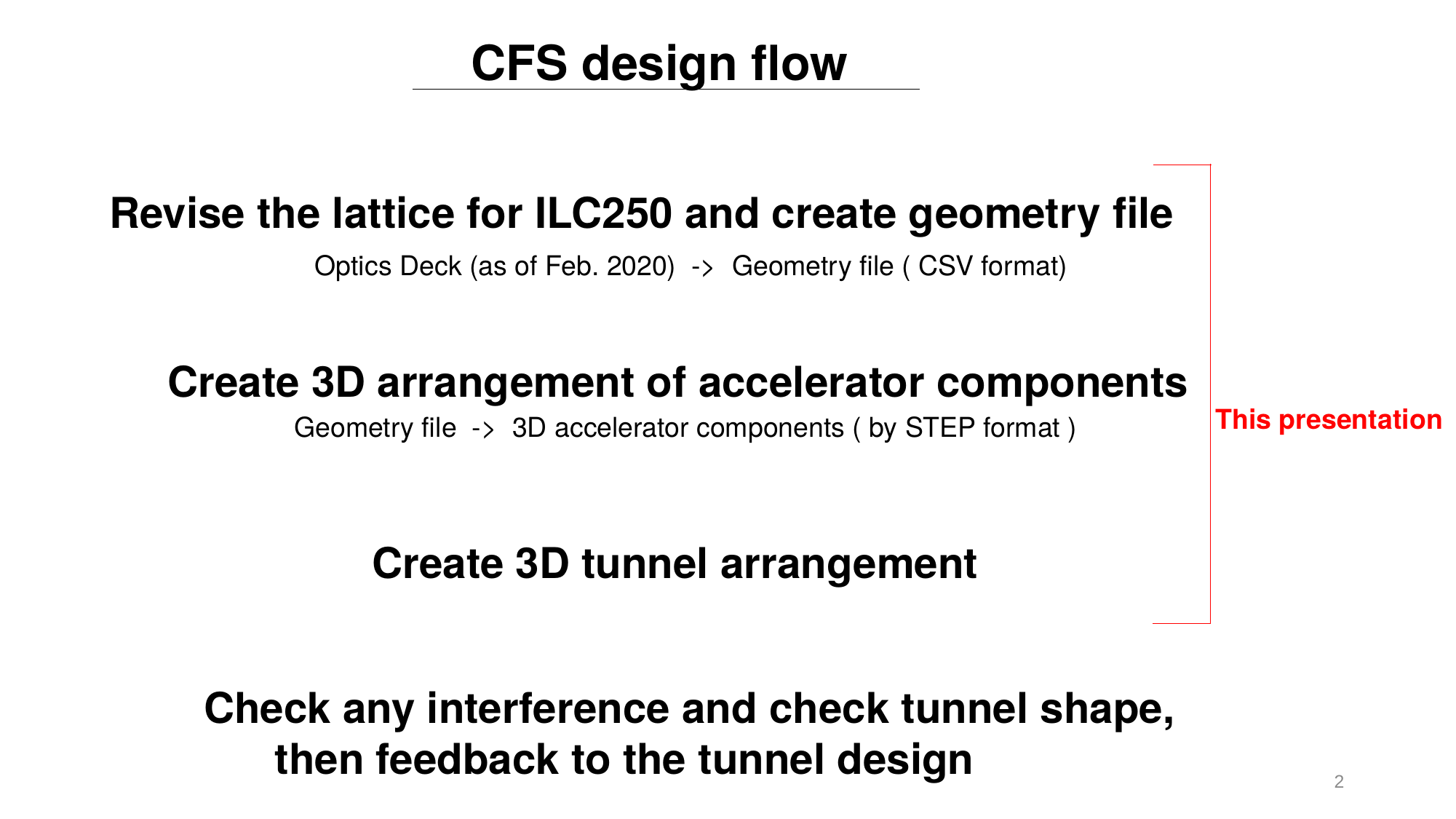

CFS design flow
Revise the lattice for ILC250 and create geometry file
Optics Deck (as of Feb. 2020)  ->  Geometry file ( CSV format)
Create 3D arrangement of accelerator components
This presentation
Geometry file  ->  3D accelerator components ( by STEP format )
Create 3D tunnel arrangement
Check any interference and check tunnel shape,
      then feedback to the tunnel design
2